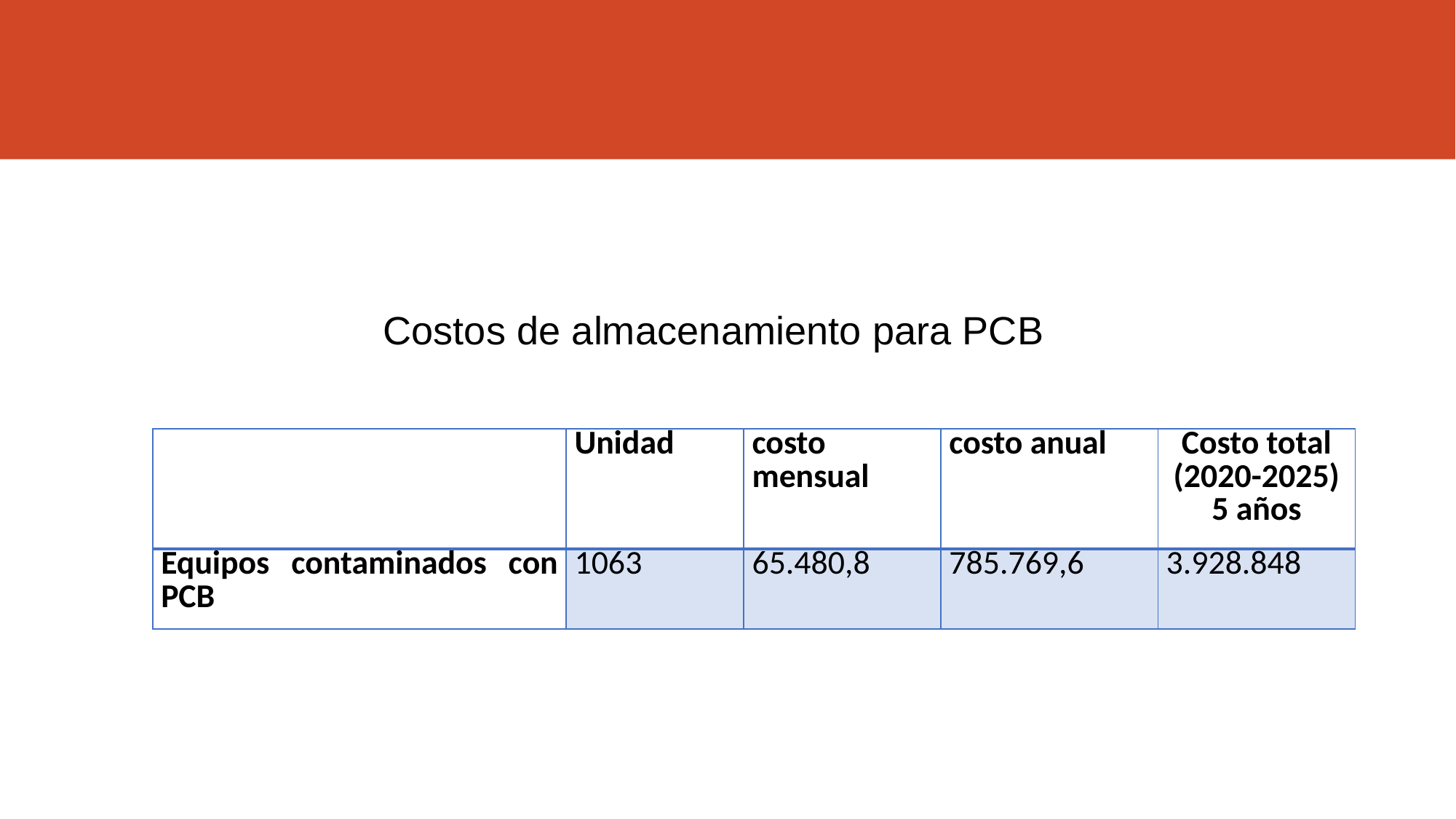

Costos de almacenamiento para PCB
|  | Unidad | costo mensual | costo anual | Costo total (2020-2025) 5 años |
| --- | --- | --- | --- | --- |
| Equipos contaminados con PCB | 1063 | 65.480,8 | 785.769,6 | 3.928.848 |